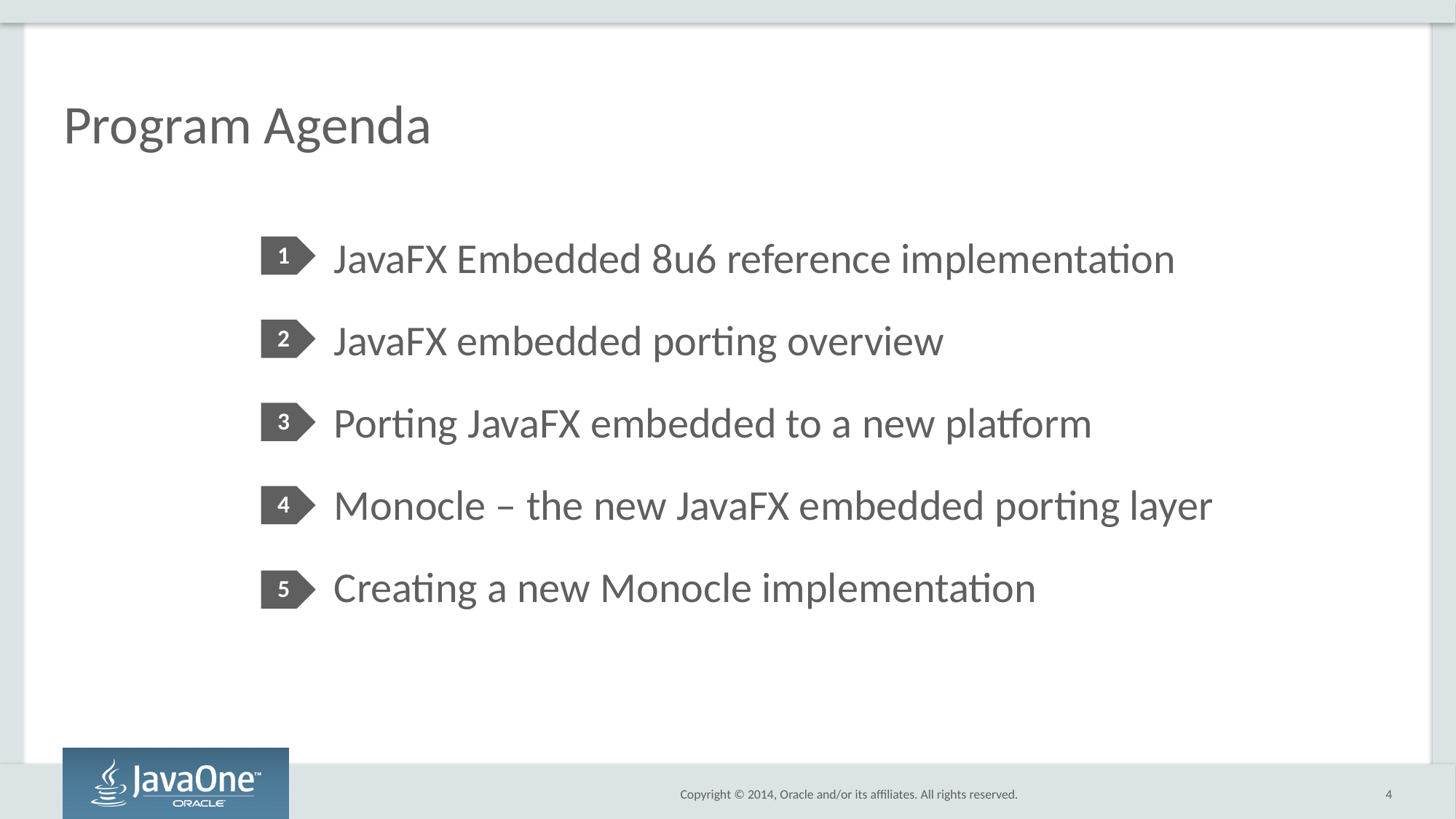

# Program Agenda
JavaFX Embedded 8u6 reference implementation
JavaFX embedded porting overview
Porting JavaFX embedded to a new platform
Monocle – the new JavaFX embedded porting layer
Creating a new Monocle implementation
1
2
3
4
5
4